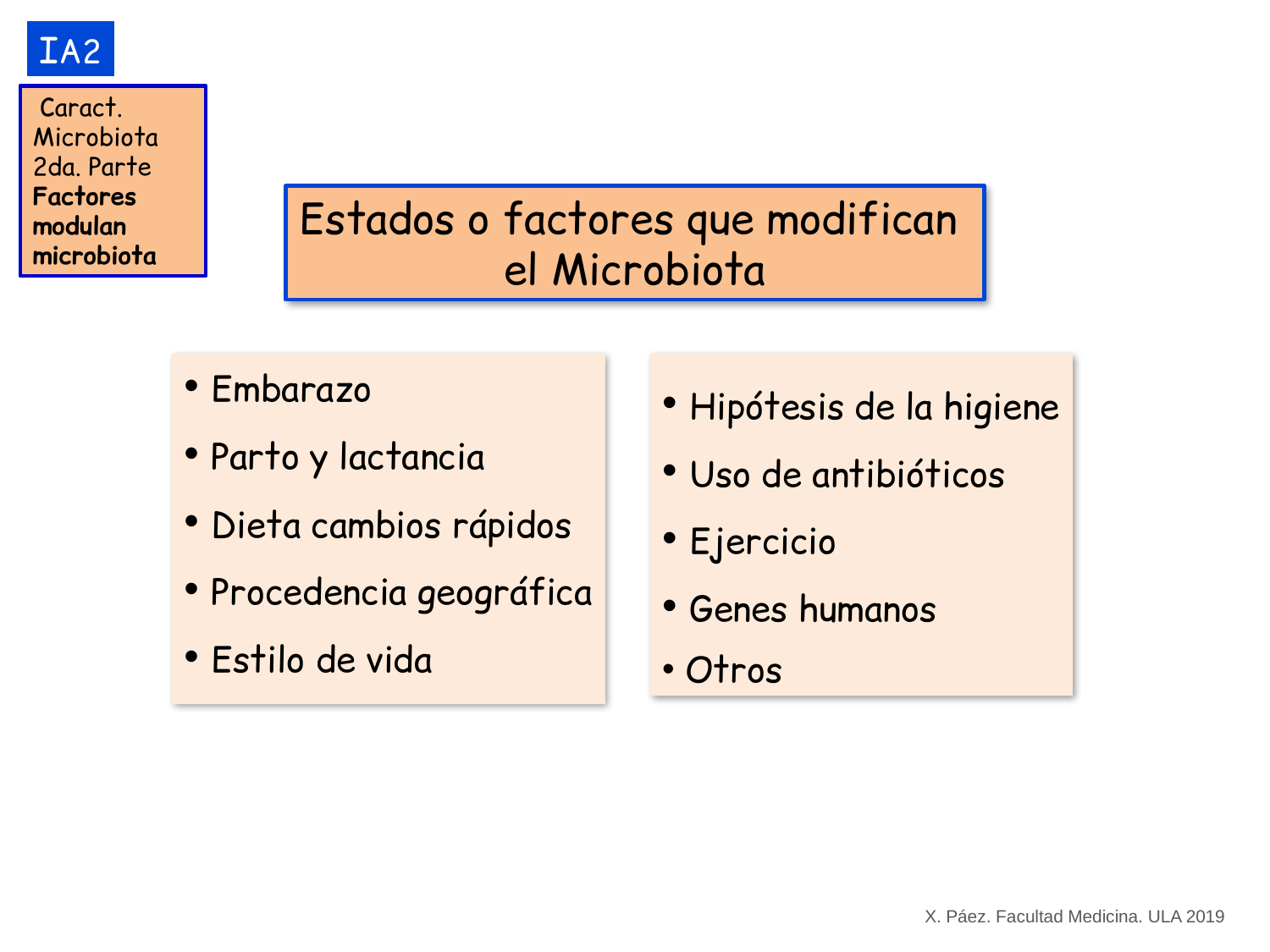

IA2
 Caract.
Microbiota
2da. Parte
Factores modulan microbiota
Estados o factores que modifican
el Microbiota
 Embarazo

 Parto y lactancia

 Dieta cambios rápidos

 Procedencia geográfica

 Estilo de vida

 Hipótesis de la higiene

 Uso de antibióticos

 Ejercicio

 Genes humanos

 Otros
X. Páez. Facultad Medicina. ULA 2019